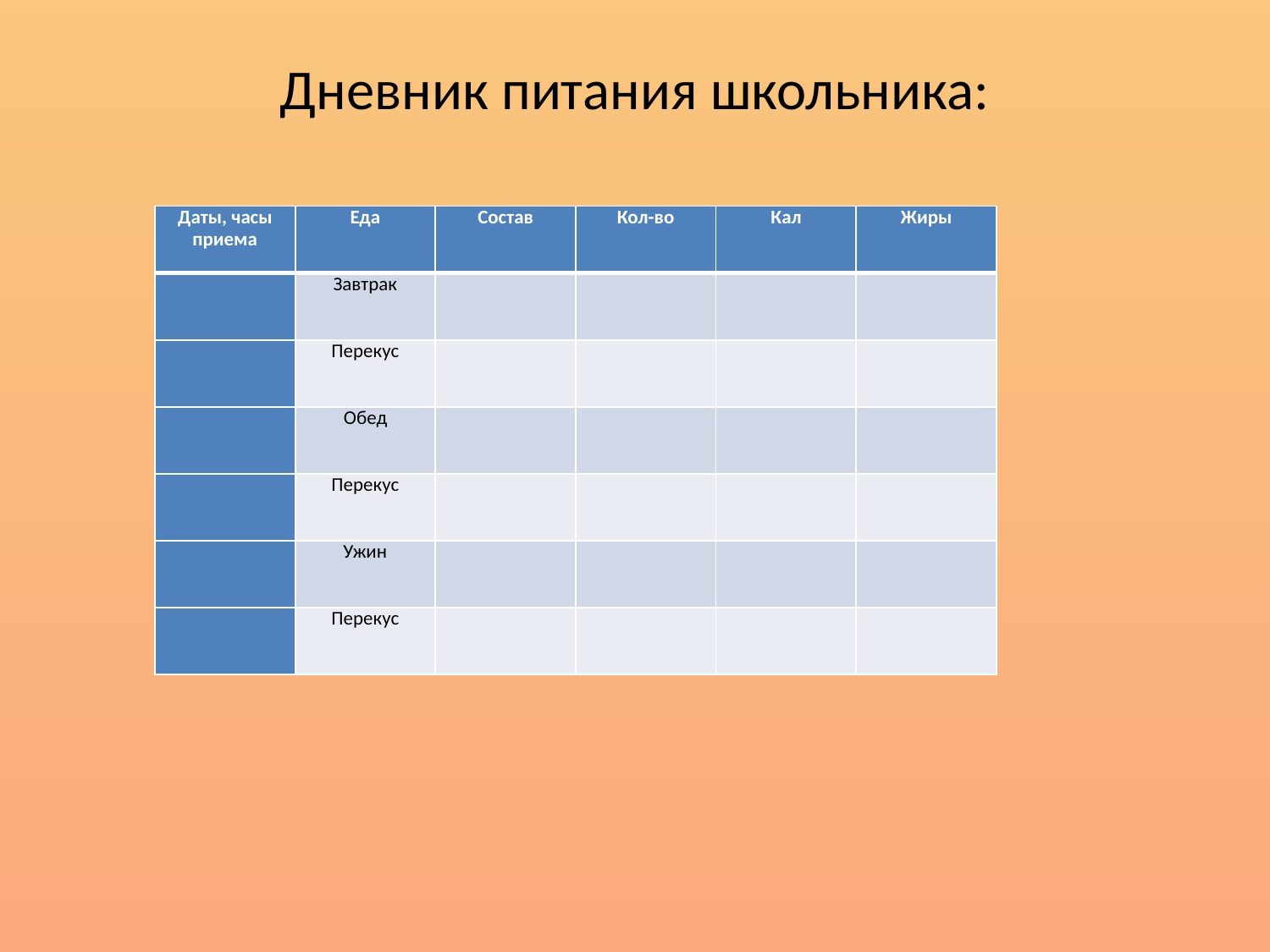

# Дневник питания школьника:
| Даты, часы приема | Еда | Состав | Кол-во | Кал | Жиры |
| --- | --- | --- | --- | --- | --- |
|  | Завтрак |  |  |  |  |
|  | Перекус |  |  |  |  |
|  | Обед |  |  |  |  |
|  | Перекус |  |  |  |  |
|  | Ужин |  |  |  |  |
|  | Перекус |  |  |  |  |